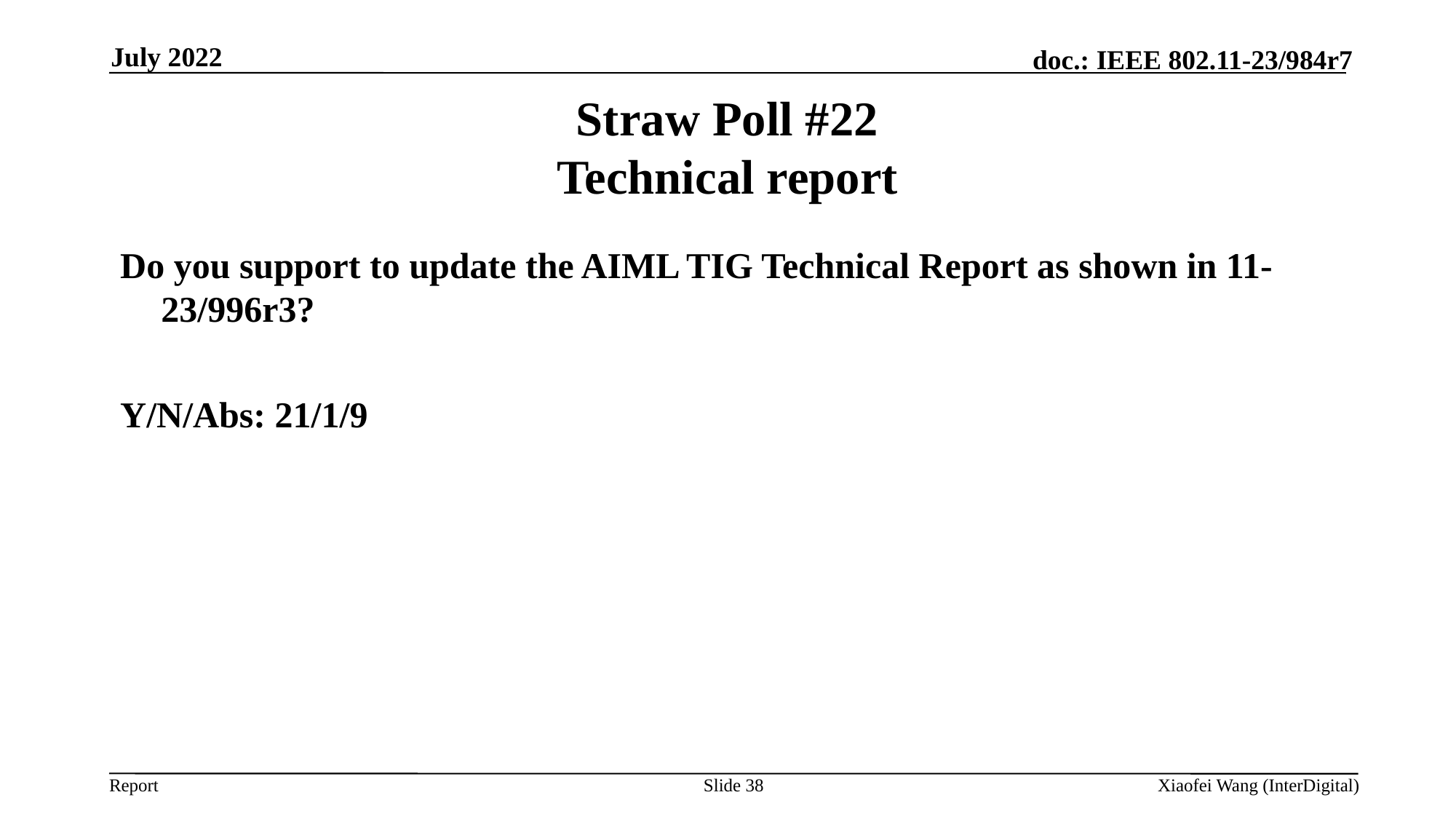

July 2022
# Straw Poll #22 Technical report
Do you support to update the AIML TIG Technical Report as shown in 11-23/996r3?

Y/N/Abs: 21/1/9
Slide 38
Xiaofei Wang (InterDigital)